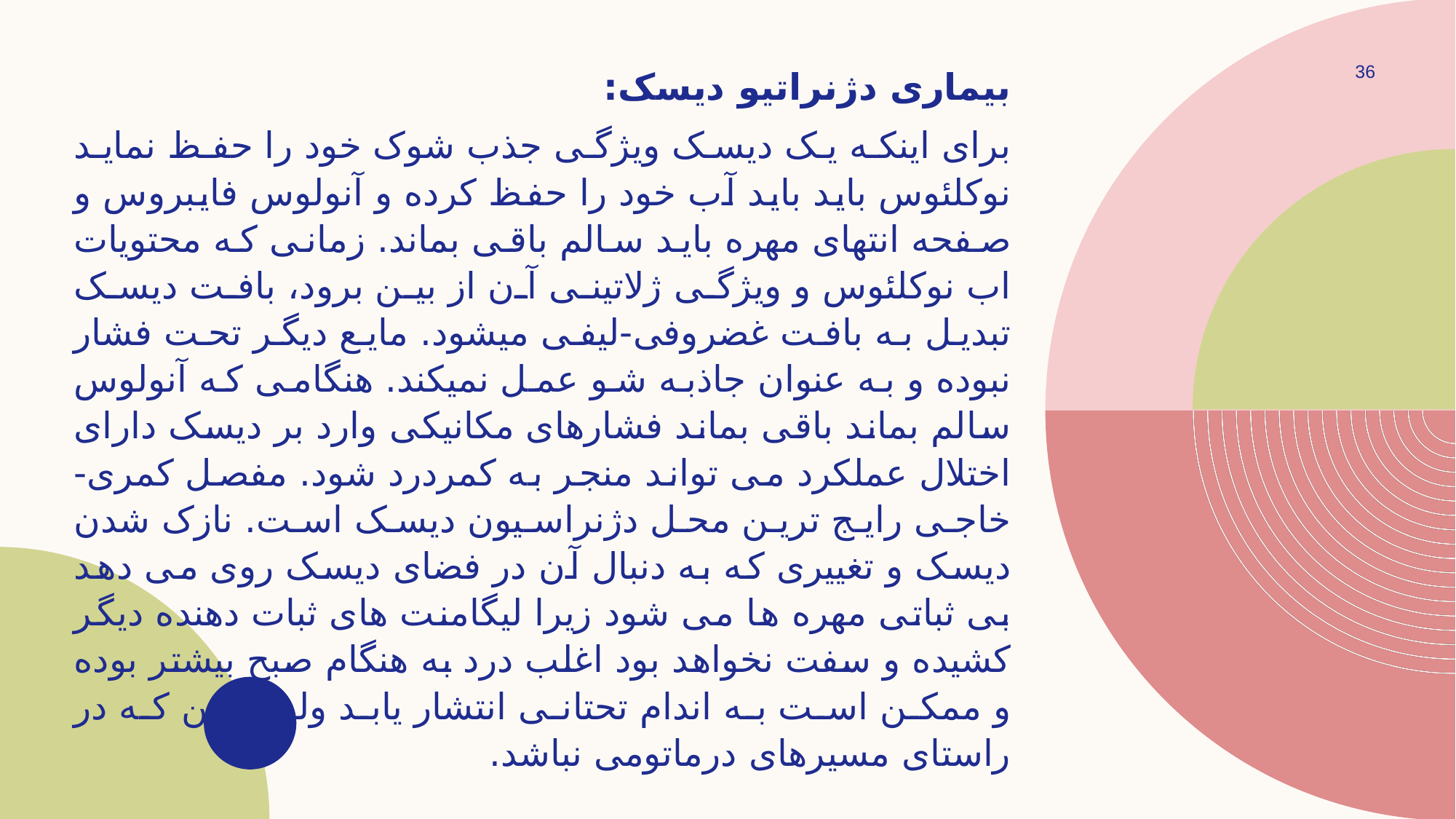

36
بیماری دژنراتیو دیسک:
برای اینکه یک دیسک ویژگی جذب شوک خود را حفظ نماید نوکلئوس باید باید آب خود را حفظ کرده و آنولوس فایبروس و صفحه انتهای مهره باید سالم باقی بماند. زمانی که محتویات اب نوکلئوس و ویژگی ژلاتینی آن از بین برود، بافت دیسک تبدیل به بافت غضروفی-لیفی میشود. مایع دیگر تحت فشار نبوده و به عنوان جاذبه شو عمل نمیکند. هنگامی که آنولوس سالم بماند باقی بماند فشارهای مکانیکی وارد بر دیسک دارای اختلال عملکرد می تواند منجر به کمردرد شود. مفصل کمری-خاجی رایج ترین محل دژنراسیون دیسک است. نازک شدن دیسک و تغییری که به دنبال آن در فضای دیسک روی می دهد بی ثباتی مهره ها می شود زیرا لیگامنت های ثبات دهنده دیگر کشیده و سفت نخواهد بود اغلب درد به هنگام صبح بیشتر بوده و ممکن است به اندام تحتانی انتشار یابد ولی این که در راستای مسیرهای درماتومی نباشد.